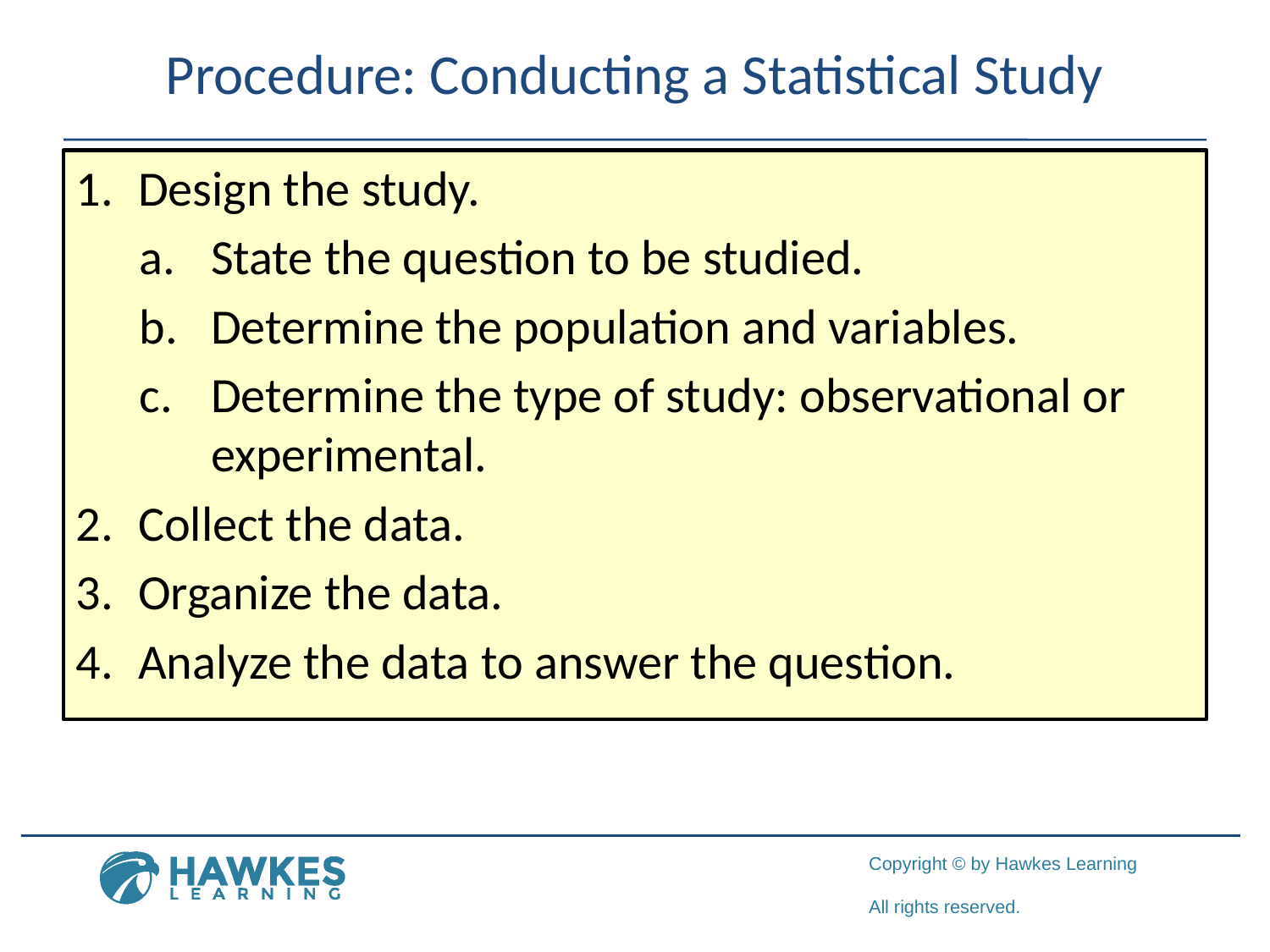

Procedure: Conducting a Statistical Study
1.	​Design the study.
​State the question to be studied.
​Determine the population and variables.
​Determine the type of study: observational or experimental.
2.	Collect the data.
3.	​Organize the data.
4.	​Analyze the data to answer the question.